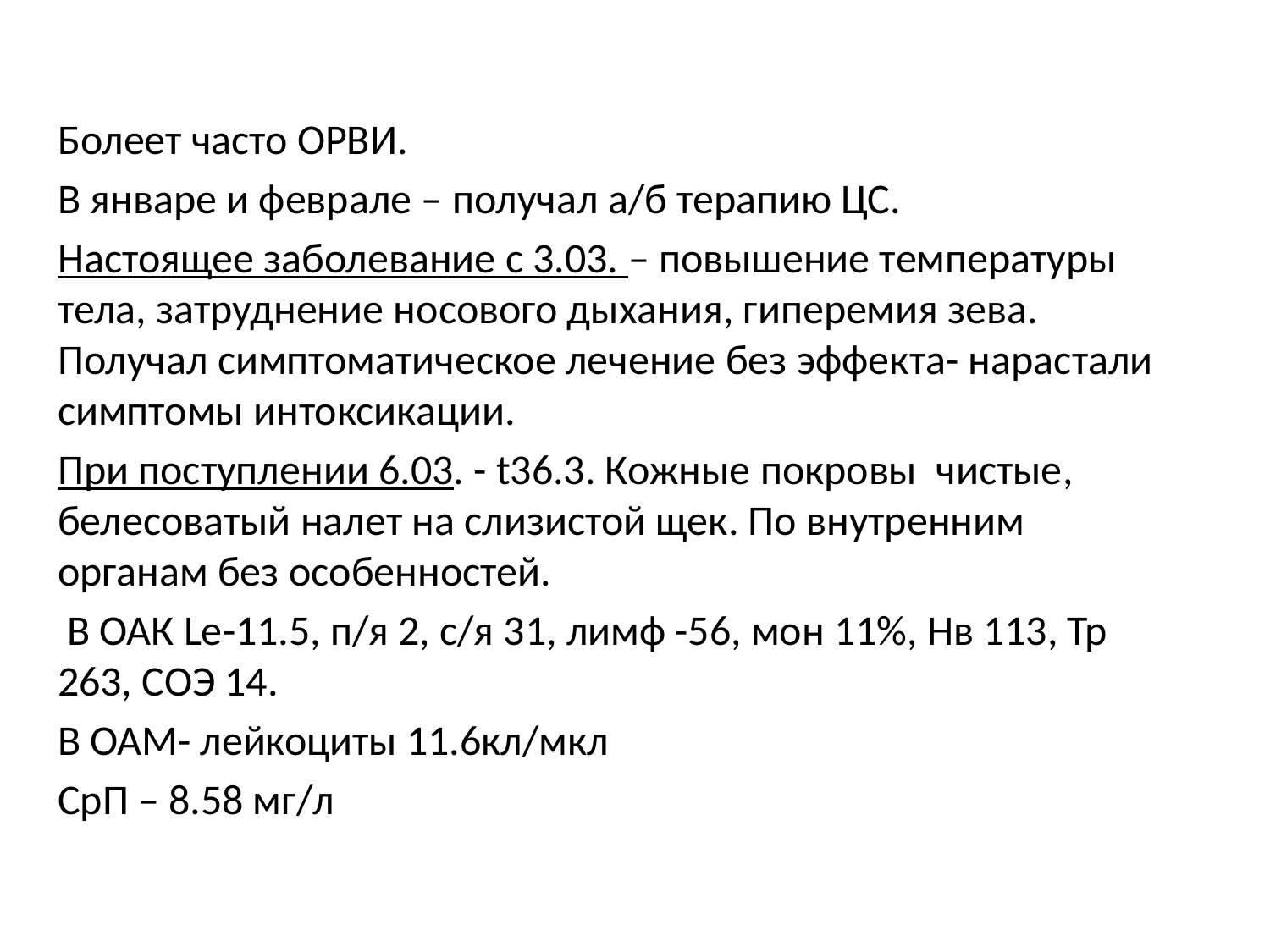

#
Болеет часто ОРВИ.
В январе и феврале – получал а/б терапию ЦС.
Настоящее заболевание с 3.03. – повышение температуры тела, затруднение носового дыхания, гиперемия зева. Получал симптоматическое лечение без эффекта- нарастали симптомы интоксикации.
При поступлении 6.03. - t36.3. Кожные покровы  чистые, белесоватый налет на слизистой щек. По внутренним органам без особенностей.
 В ОАК Le-11.5, п/я 2, с/я 31, лимф -56, мон 11%, Нв 113, Тр 263, СОЭ 14.
В ОАМ- лейкоциты 11.6кл/мкл
СрП – 8.58 мг/л